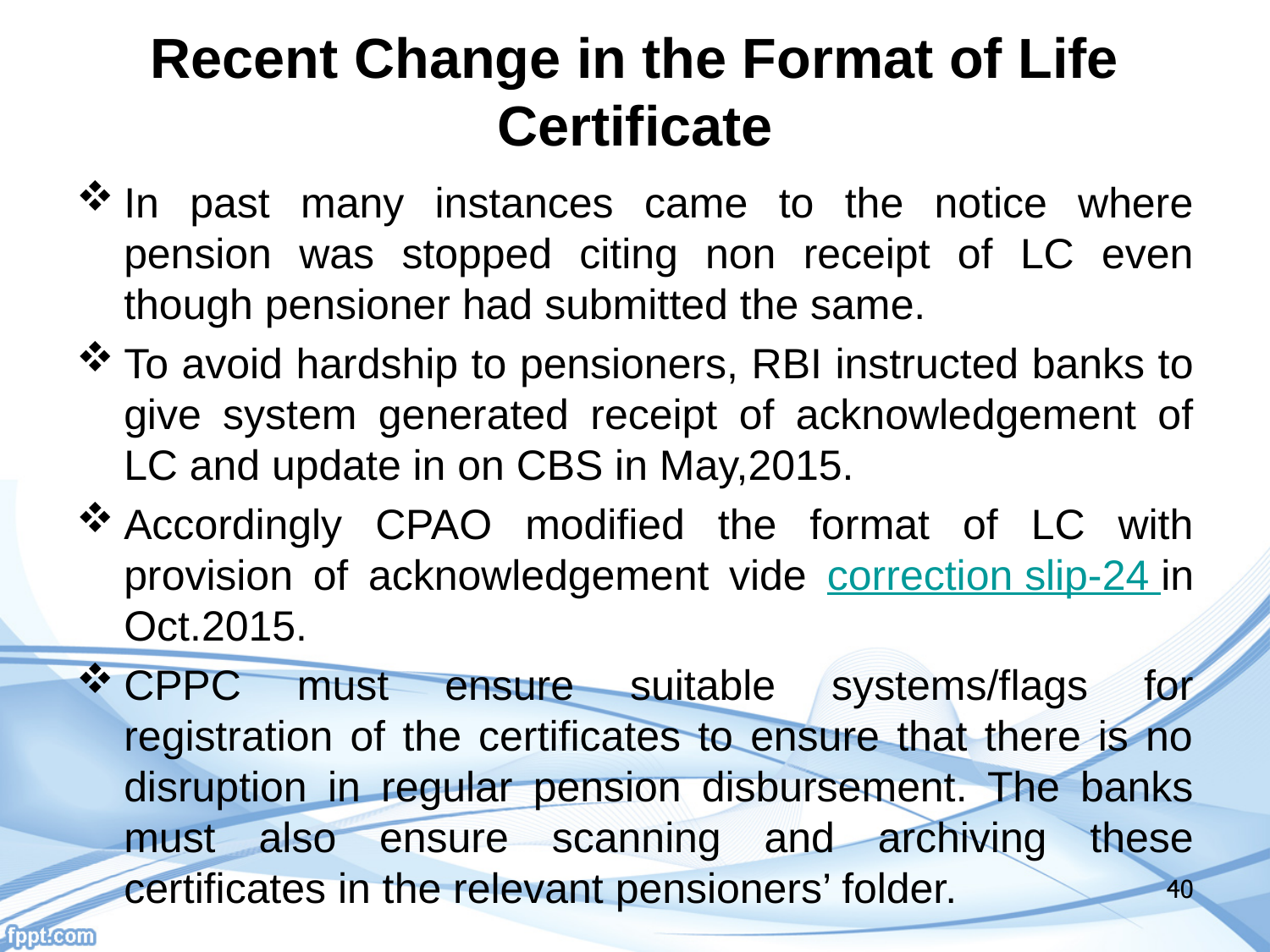

# Recent Change in the Format of Life Certificate
In past many instances came to the notice where pension was stopped citing non receipt of LC even though pensioner had submitted the same.
To avoid hardship to pensioners, RBI instructed banks to give system generated receipt of acknowledgement of LC and update in on CBS in May,2015.
Accordingly CPAO modified the format of LC with provision of acknowledgement vide correction slip-24 in Oct.2015.
CPPC must ensure suitable systems/flags for registration of the certificates to ensure that there is no disruption in regular pension disbursement. The banks must also ensure scanning and archiving these certificates in the relevant pensioners’ folder.
40